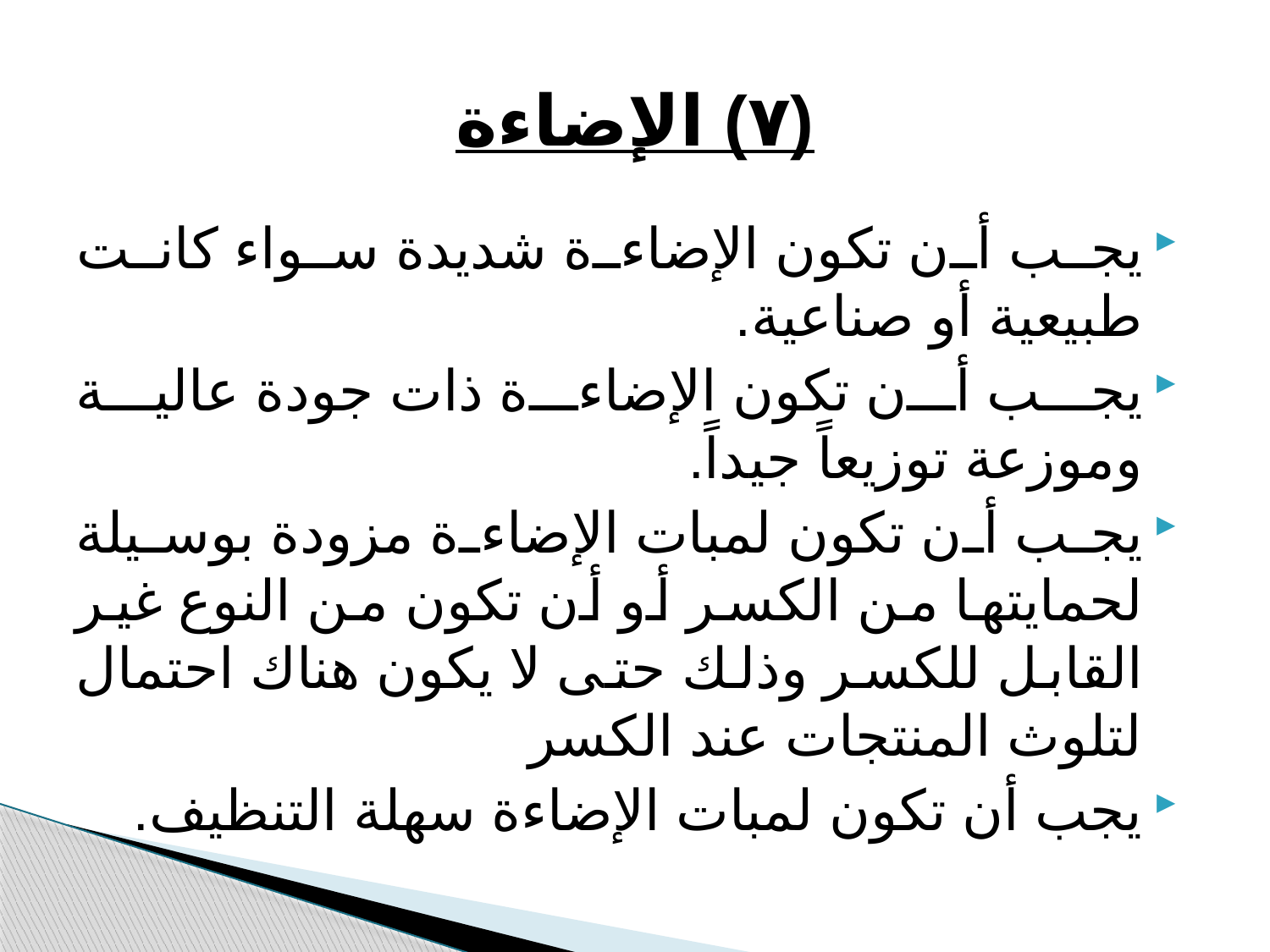

# (٧) الإضاءة
يجب أن تكون الإضاءة شديدة سواء كانت طبيعية أو صناعية.
يجب أن تكون الإضاءة ذات جودة عالية وموزعة توزيعاً جيداً.
يجب أن تكون لمبات الإضاءة مزودة بوسيلة لحمايتها من الكسر أو أن تكون من النوع غير القابل للكسر وذلك حتى لا يكون هناك احتمال لتلوث المنتجات عند الكسر
يجب أن تكون لمبات الإضاءة سهلة التنظيف.